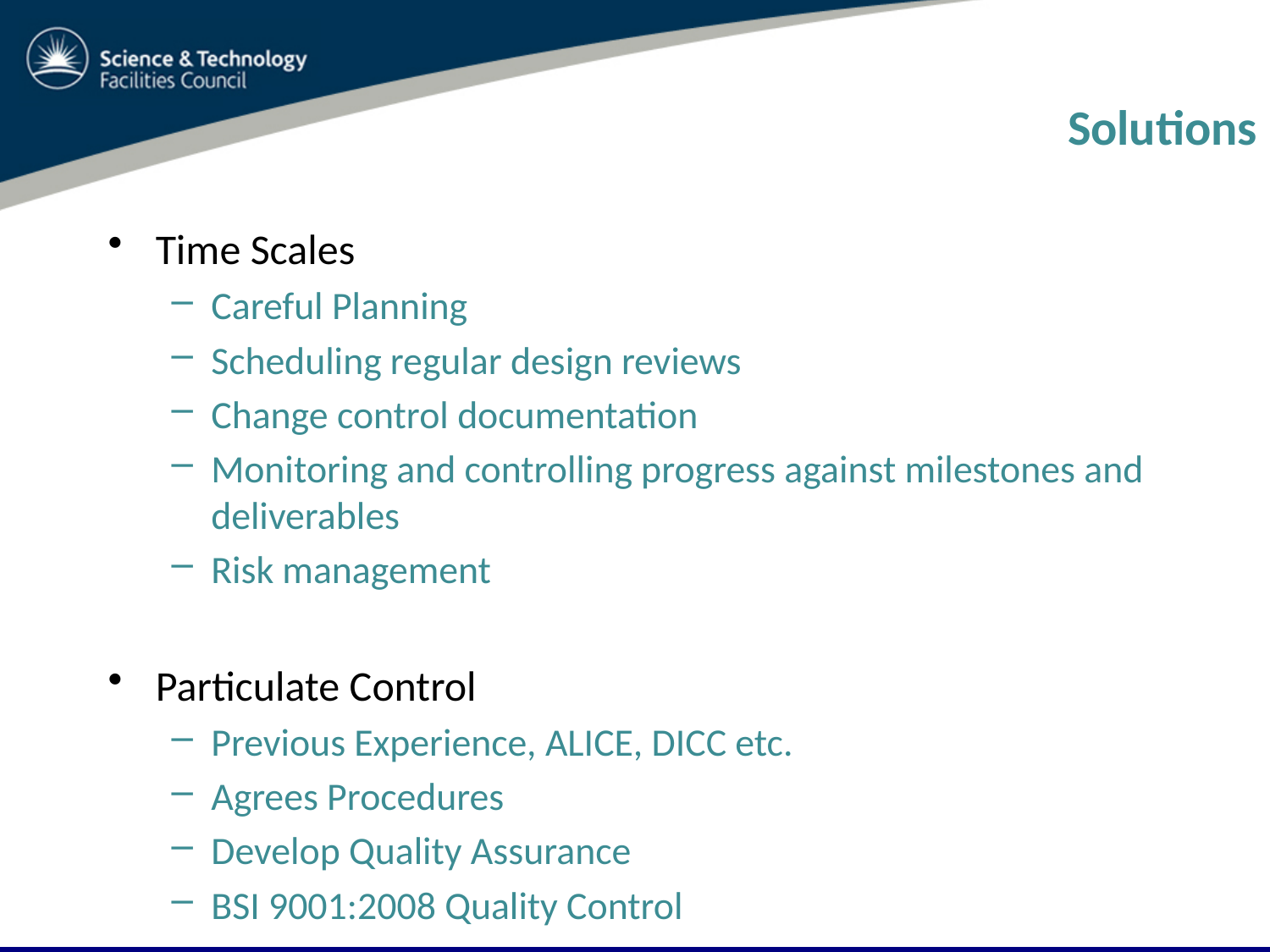

# Solutions
Time Scales
Careful Planning
Scheduling regular design reviews
Change control documentation
Monitoring and controlling progress against milestones and deliverables
Risk management

Particulate Control
Previous Experience, ALICE, DICC etc.
Agrees Procedures
Develop Quality Assurance
BSI 9001:2008 Quality Control